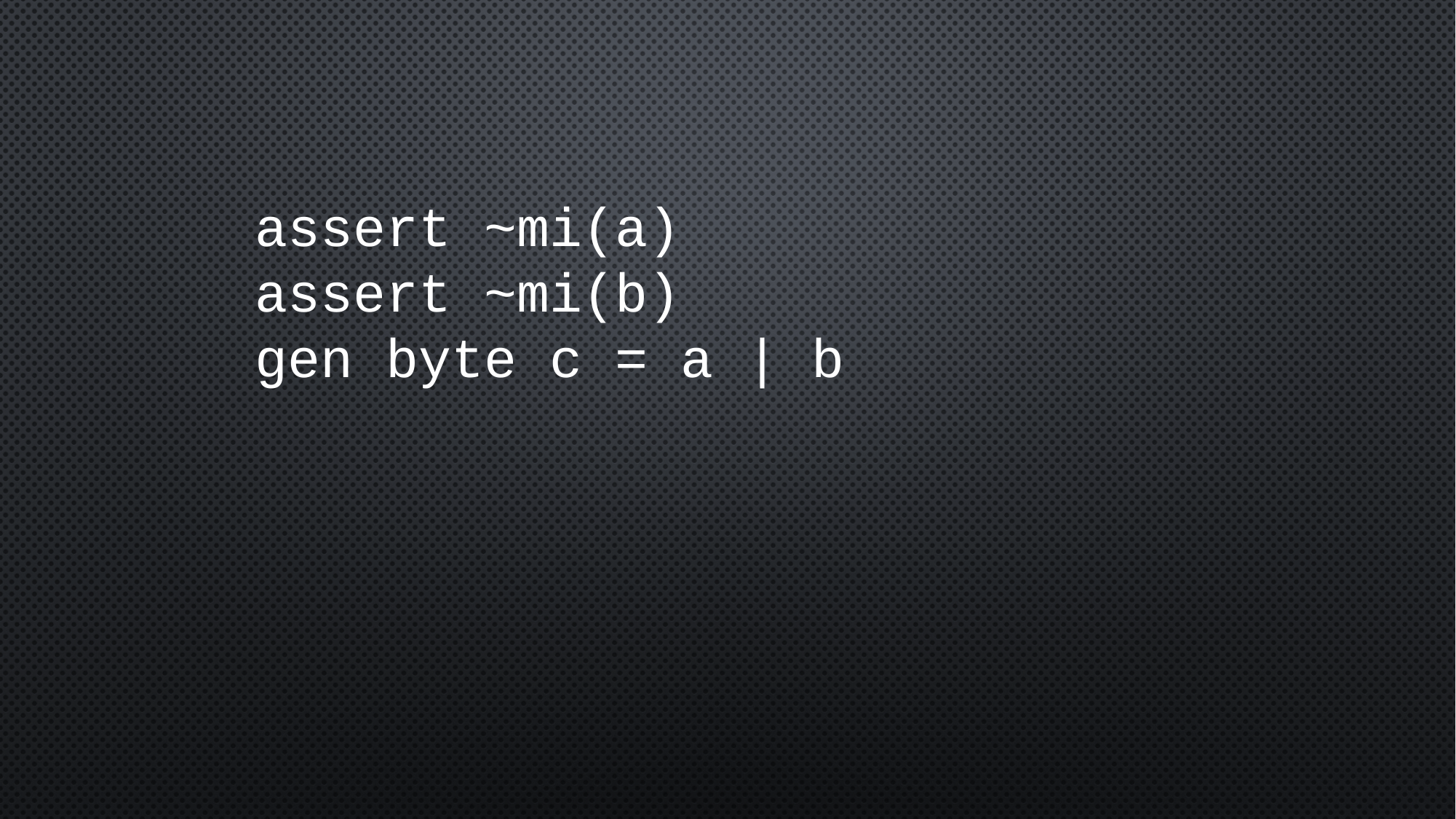

assert ~mi(a)
assert ~mi(b)
gen byte c = a | b